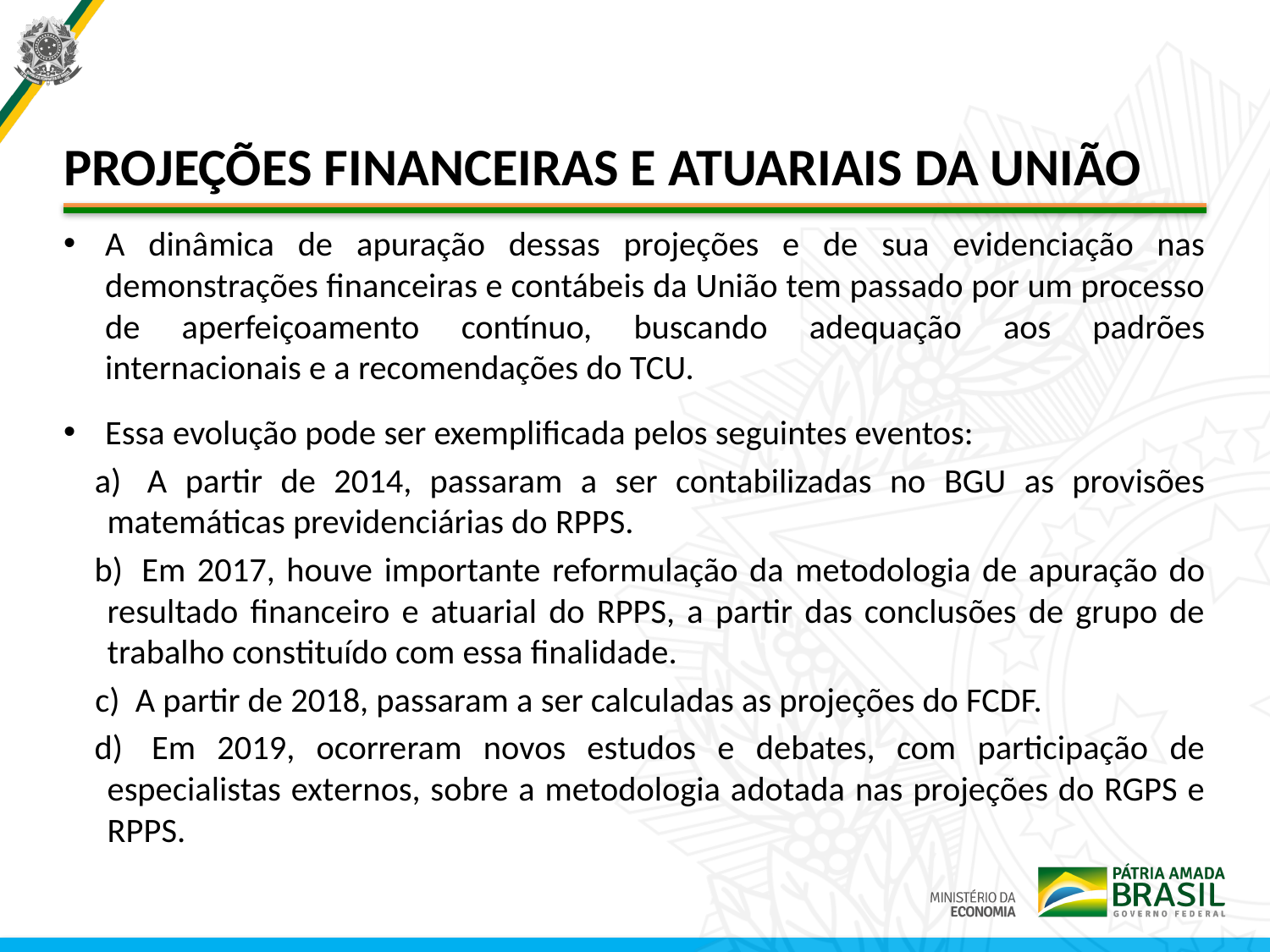

# PROJEÇÕES FINANCEIRAS E ATUARIAIS DA UNIÃO
A dinâmica de apuração dessas projeções e de sua evidenciação nas demonstrações financeiras e contábeis da União tem passado por um processo de aperfeiçoamento contínuo, buscando adequação aos padrões internacionais e a recomendações do TCU.
Essa evolução pode ser exemplificada pelos seguintes eventos:
 A partir de 2014, passaram a ser contabilizadas no BGU as provisões matemáticas previdenciárias do RPPS.
 Em 2017, houve importante reformulação da metodologia de apuração do resultado financeiro e atuarial do RPPS, a partir das conclusões de grupo de trabalho constituído com essa finalidade.
 A partir de 2018, passaram a ser calculadas as projeções do FCDF.
 Em 2019, ocorreram novos estudos e debates, com participação de especialistas externos, sobre a metodologia adotada nas projeções do RGPS e RPPS.